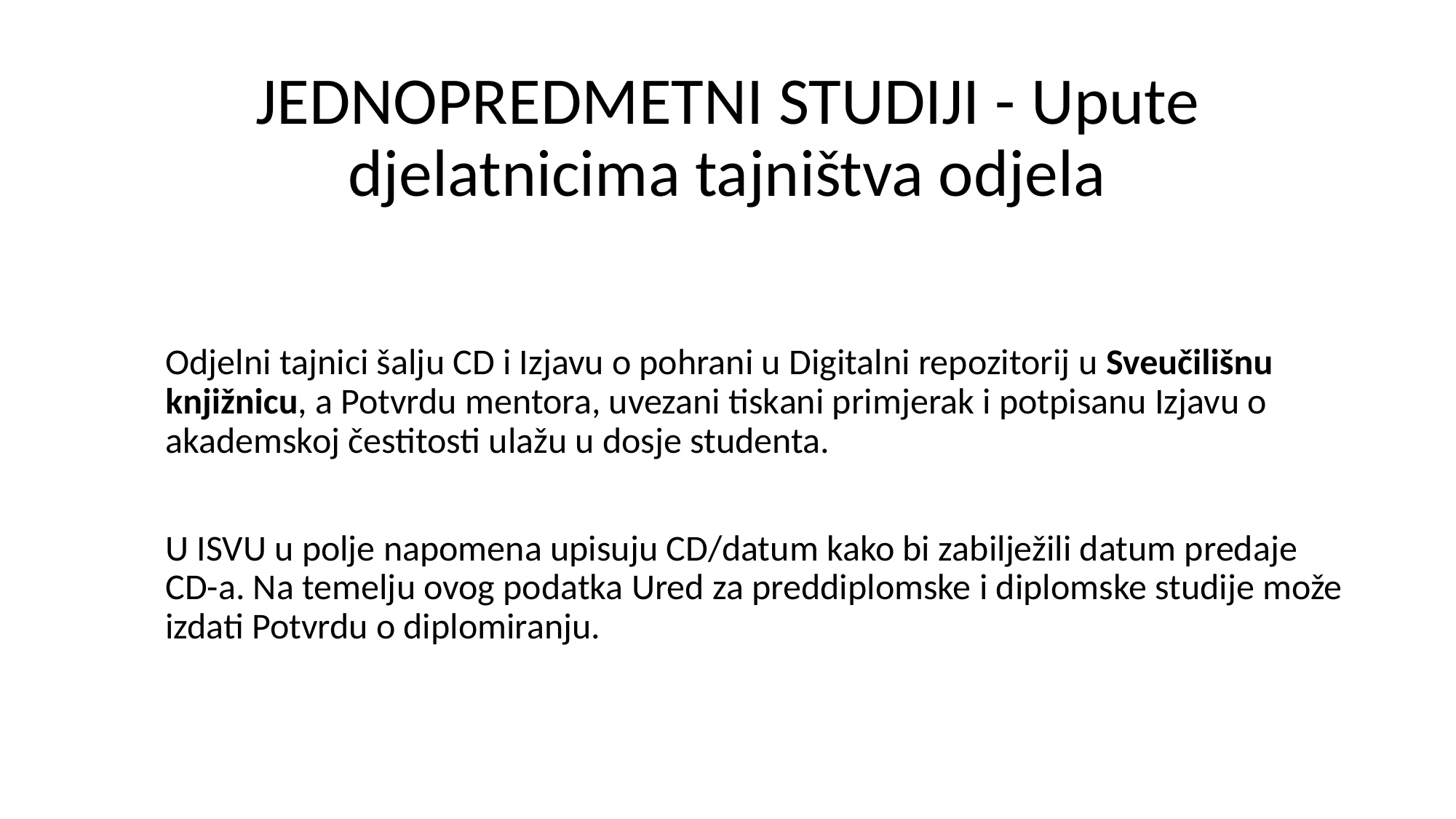

# JEDNOPREDMETNI STUDIJI - Upute djelatnicima tajništva odjela

Odjelni tajnici šalju CD i Izjavu o pohrani u Digitalni repozitorij u Sveučilišnu knjižnicu, a Potvrdu mentora, uvezani tiskani primjerak i potpisanu Izjavu o akademskoj čestitosti ulažu u dosje studenta.

U ISVU u polje napomena upisuju CD/datum kako bi zabilježili datum predaje CD-a. Na temelju ovog podatka Ured za preddiplomske i diplomske studije može izdati Potvrdu o diplomiranju.